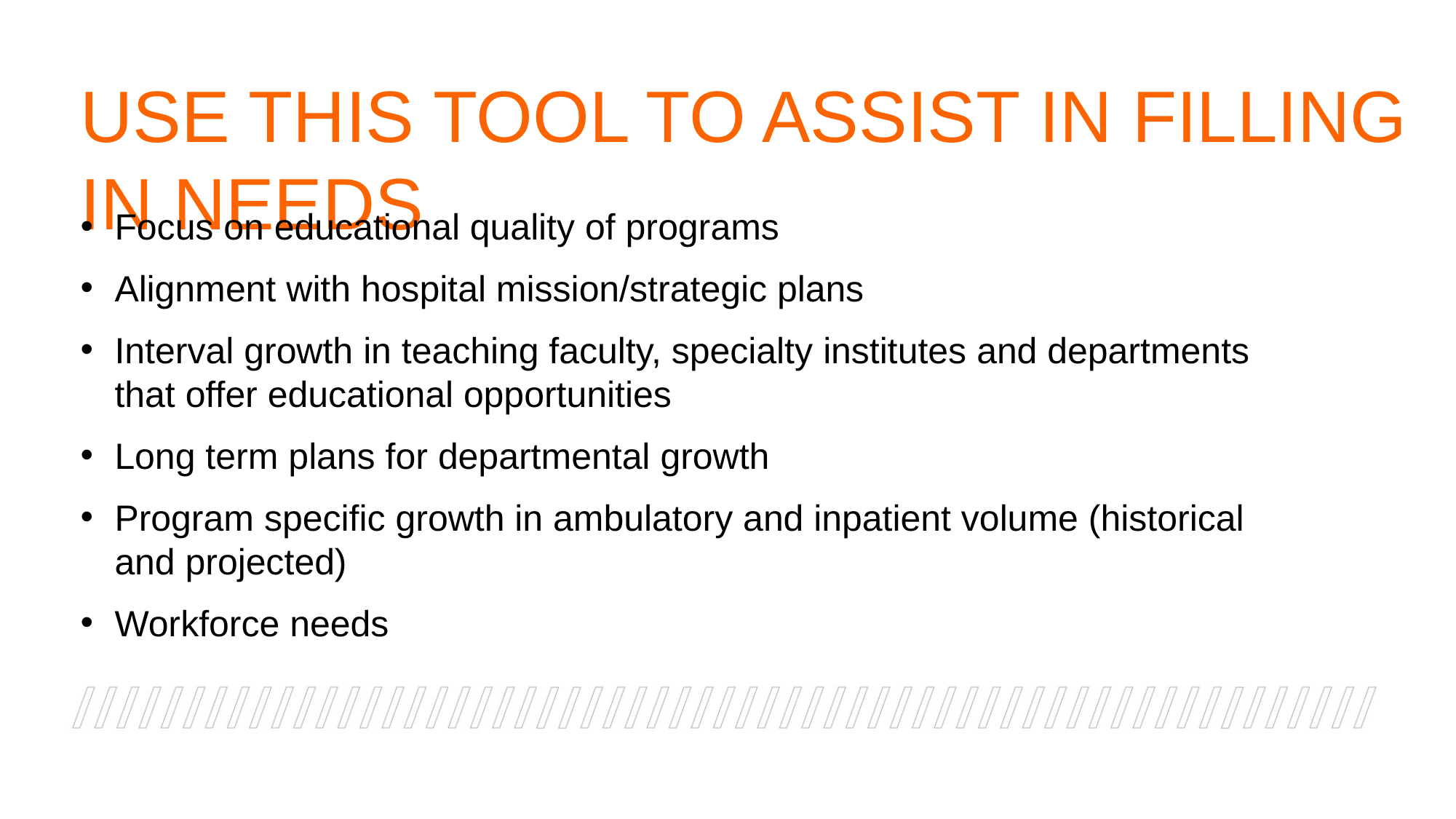

USE THIS TOOL TO ASSIST IN FILLING IN NEEDS
Focus on educational quality of programs
Alignment with hospital mission/strategic plans
Interval growth in teaching faculty, specialty institutes and departments that offer educational opportunities
Long term plans for departmental growth
Program specific growth in ambulatory and inpatient volume (historical and projected)
Workforce needs